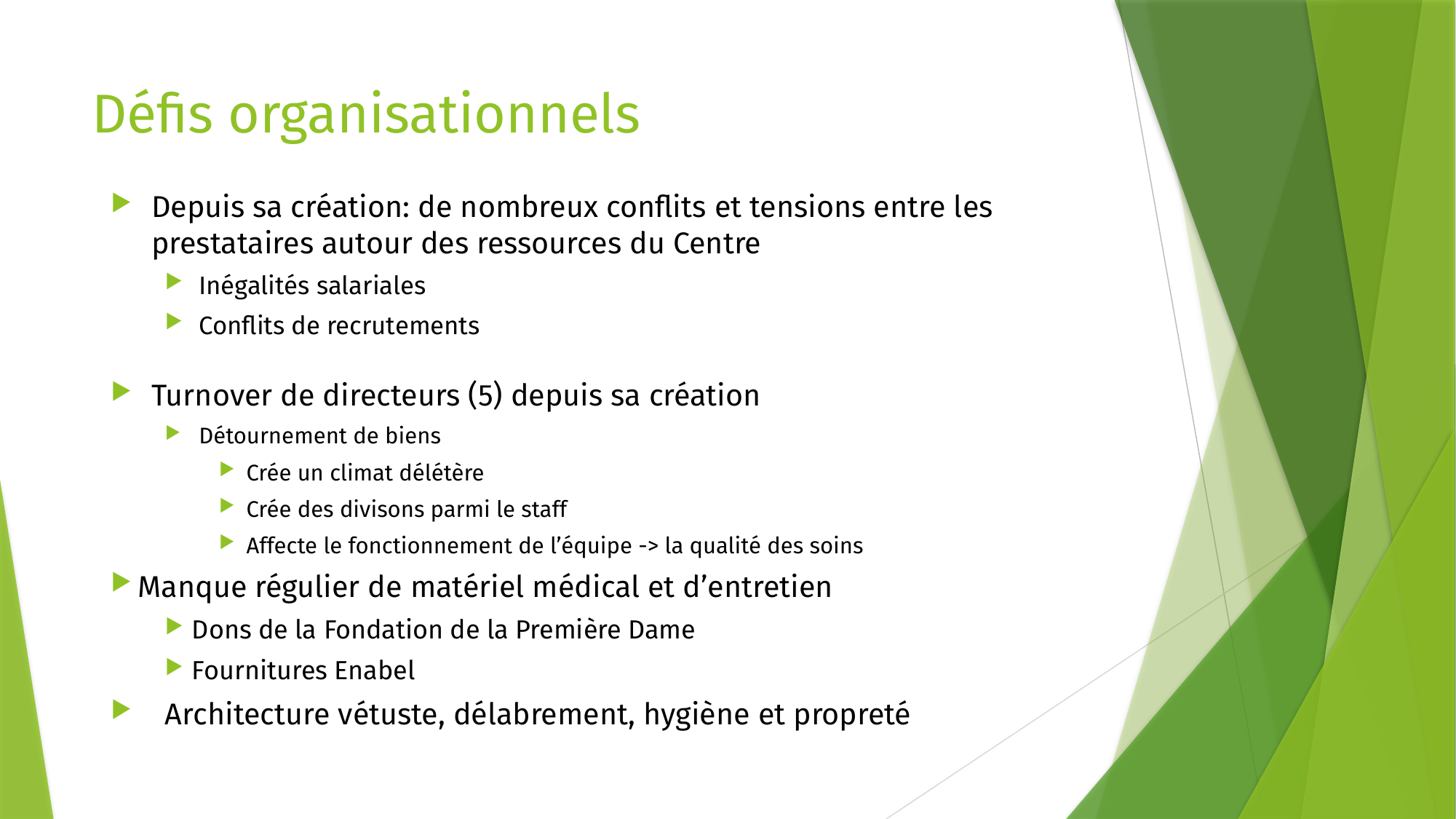

# Défis organisationnels
Depuis sa création: de nombreux conflits et tensions entre les prestataires autour des ressources du Centre
Inégalités salariales
Conflits de recrutements

Turnover de directeurs (5) depuis sa création
Détournement de biens
Crée un climat délétère
Crée des divisons parmi le staff
Affecte le fonctionnement de l’équipe -> la qualité des soins
Manque régulier de matériel médical et d’entretien
Dons de la Fondation de la Première Dame
Fournitures Enabel
Architecture vétuste, délabrement, hygiène et propreté